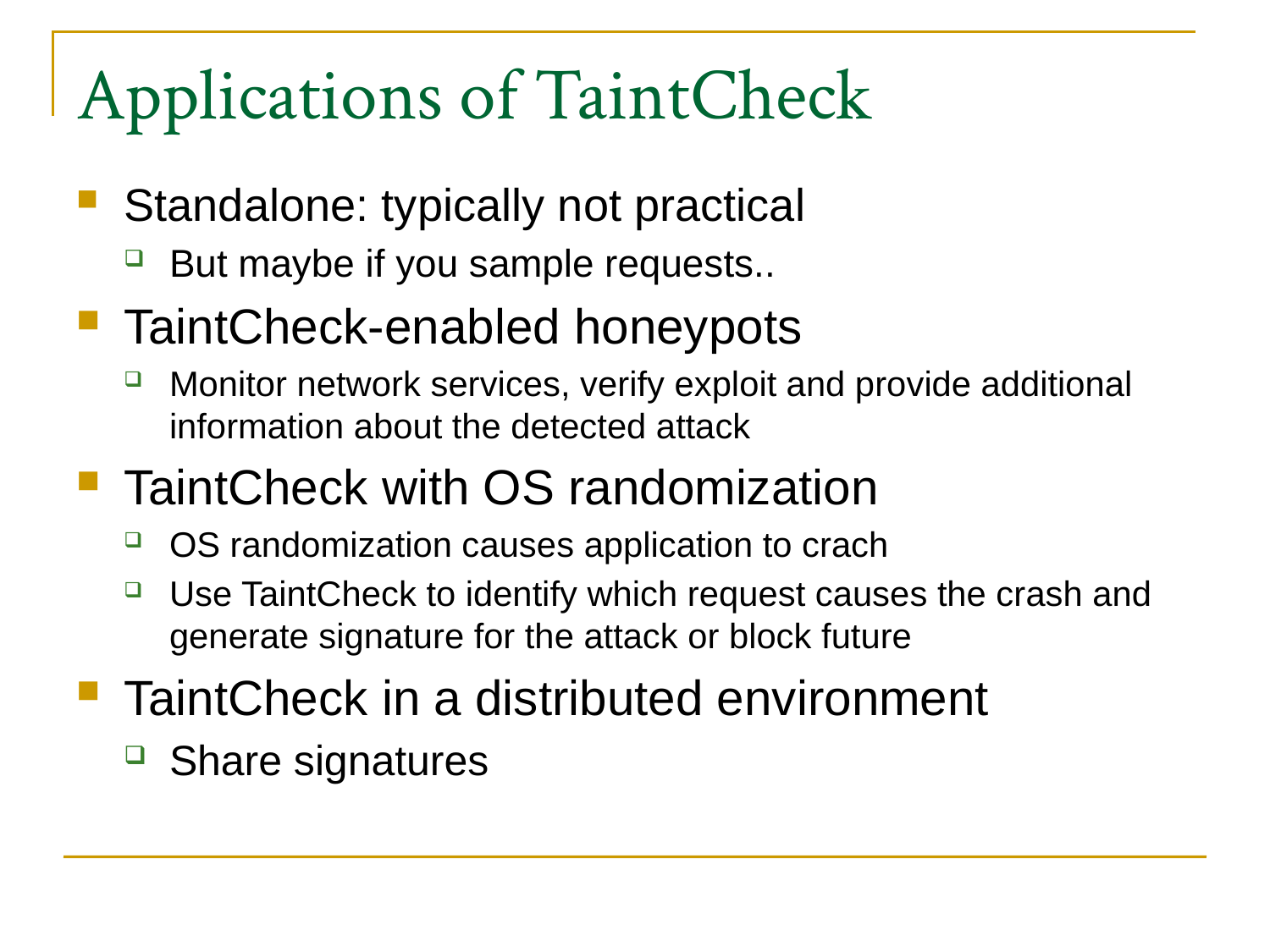

# Applications of TaintCheck
Standalone: typically not practical
But maybe if you sample requests..
TaintCheck-enabled honeypots
Monitor network services, verify exploit and provide additional information about the detected attack
TaintCheck with OS randomization
OS randomization causes application to crach
Use TaintCheck to identify which request causes the crash and generate signature for the attack or block future
TaintCheck in a distributed environment
Share signatures